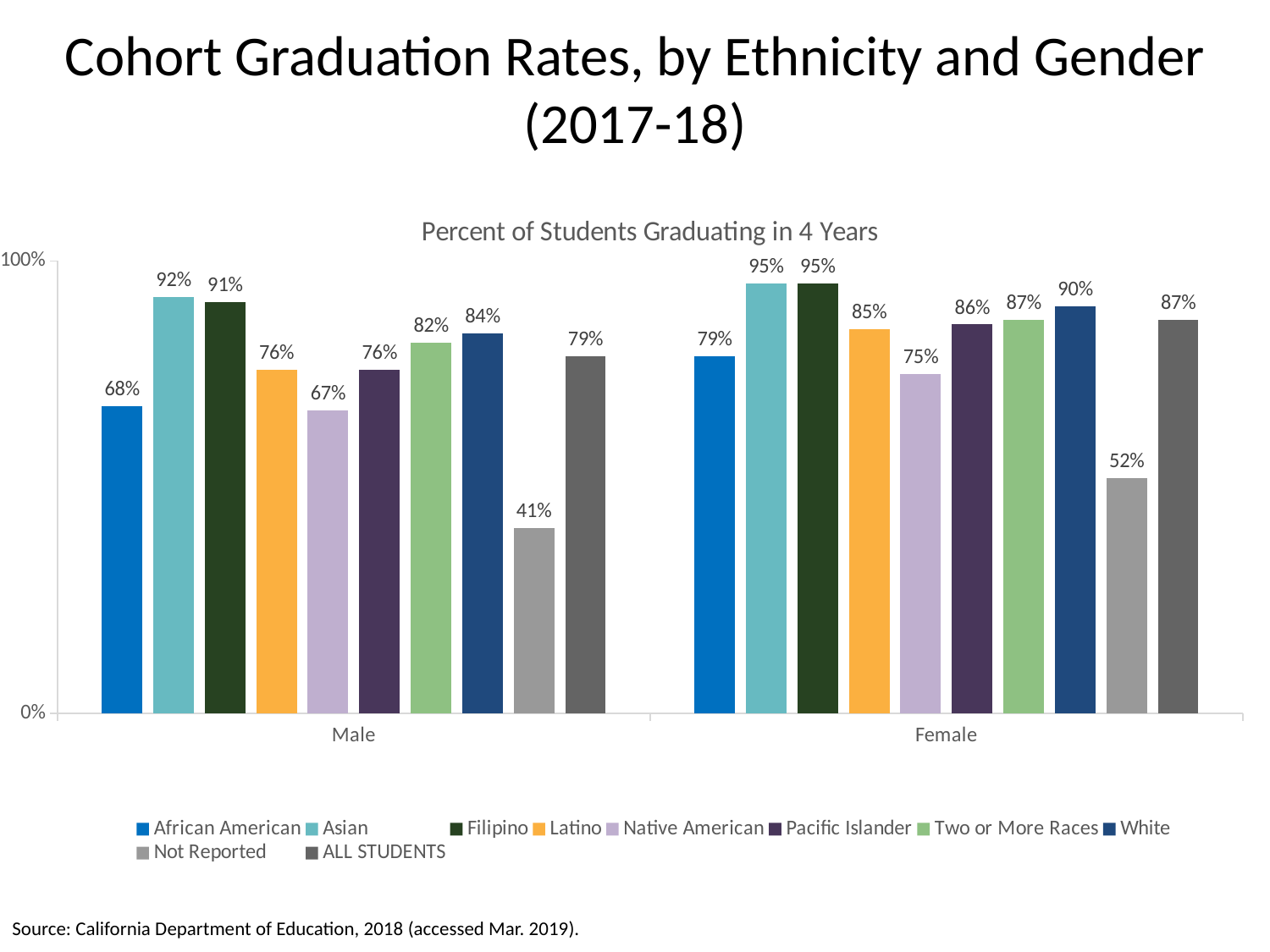

# Cohort Graduation Rates, by Ethnicity and Gender (2017-18)

### Chart: Percent of Students Graduating in 4 Years

| Category | African American | Asian | Filipino | Latino | Native American | Pacific Islander | Two or More Races | White | Not Reported | ALL STUDENTS |
|---|---|---|---|---|---|---|---|---|---|---|
| Male | 0.68 | 0.92 | 0.91 | 0.76 | 0.67 | 0.76 | 0.82 | 0.84 | 0.41 | 0.79 |
| Female | 0.79 | 0.95 | 0.95 | 0.85 | 0.75 | 0.86 | 0.87 | 0.9 | 0.52 | 0.87 |
Source: California Department of Education, 2018 (accessed Mar. 2019).